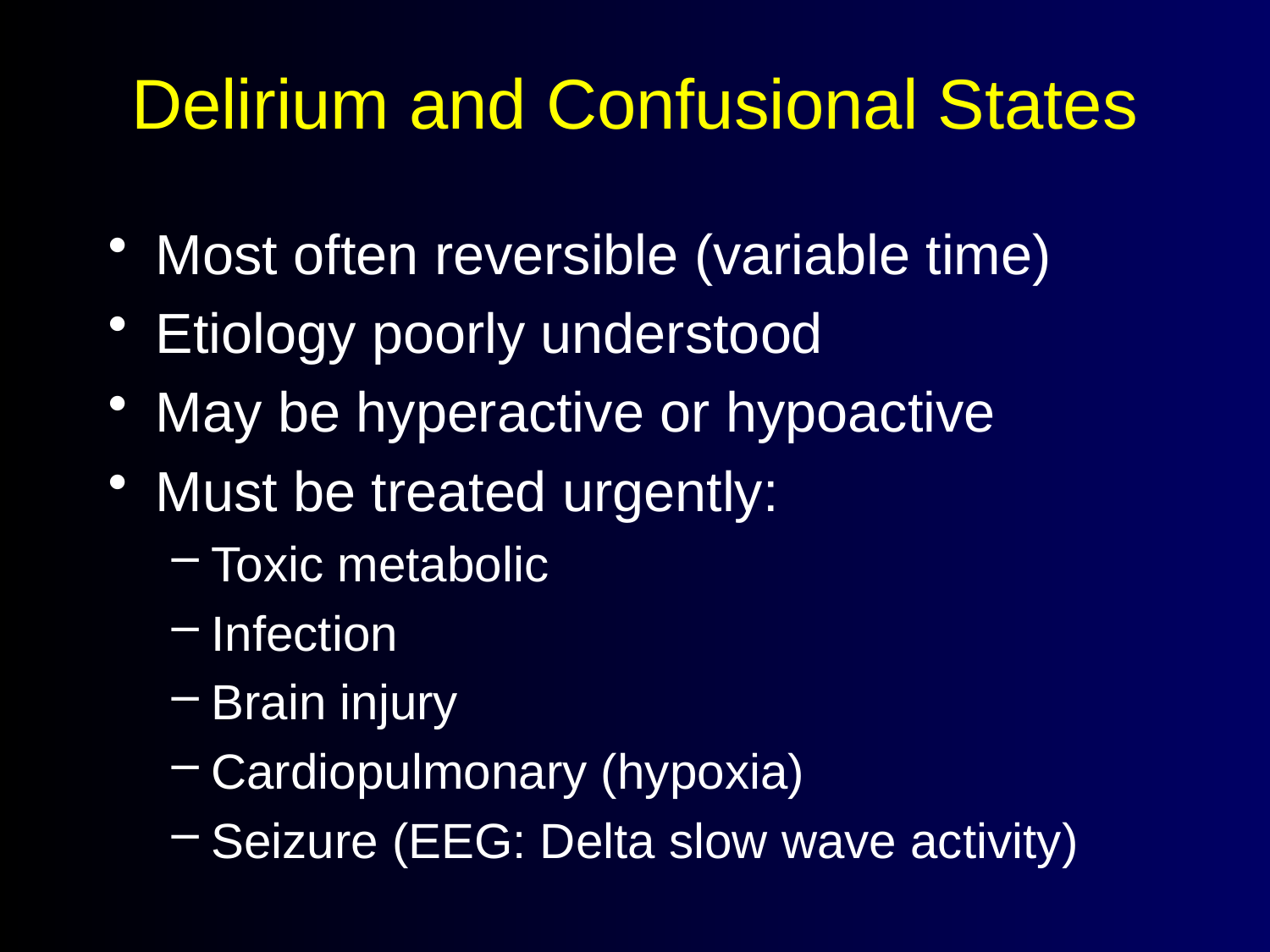

# Delirium and Confusional States
Most often reversible (variable time)
Etiology poorly understood
May be hyperactive or hypoactive
Must be treated urgently:
Toxic metabolic
Infection
Brain injury
Cardiopulmonary (hypoxia)
Seizure (EEG: Delta slow wave activity)